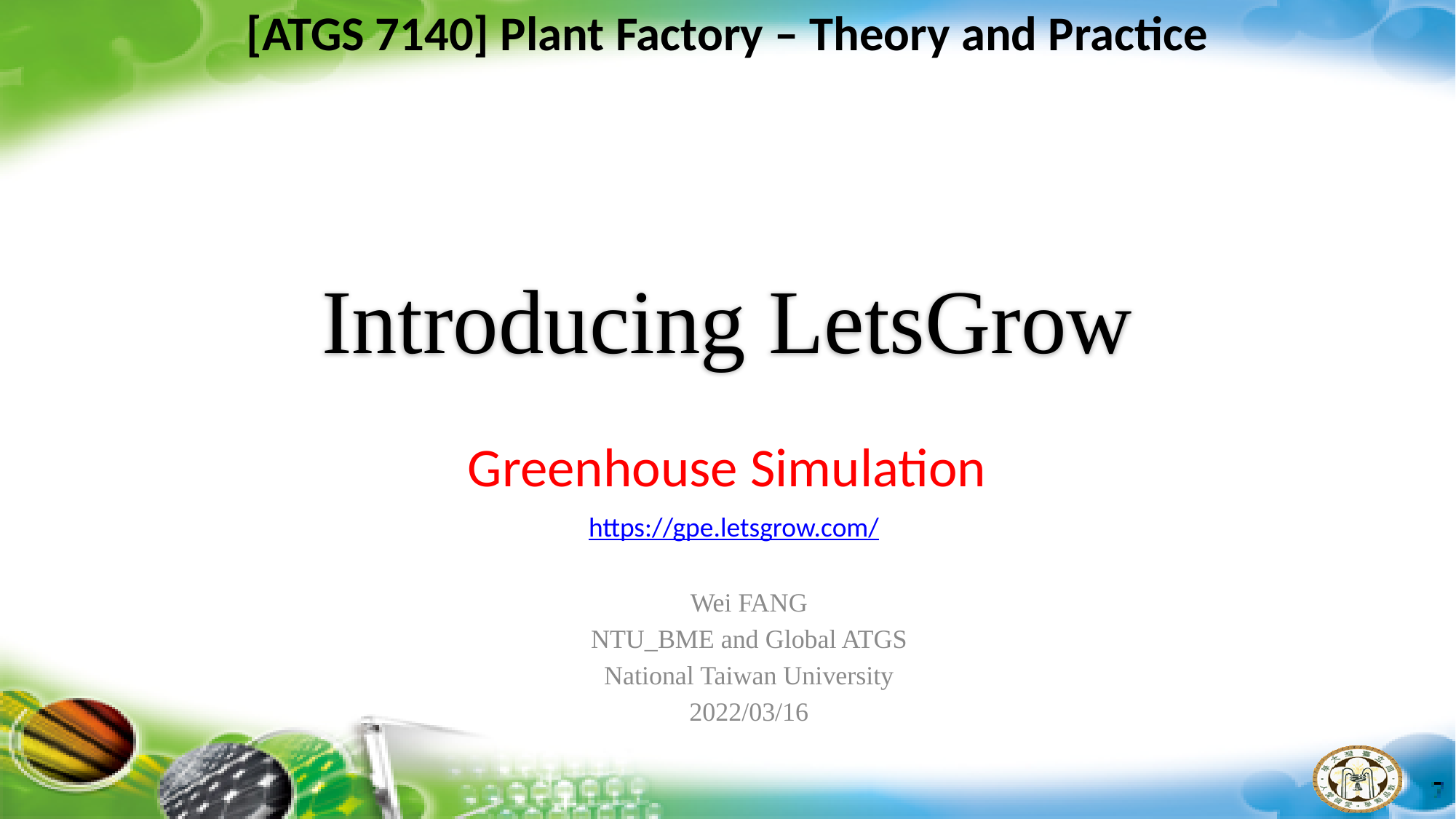

[ATGS 7140] Plant Factory – Theory and Practice
# Introducing LetsGrow
Greenhouse Simulation
https://gpe.letsgrow.com/

Wei FANG
NTU_BME and Global ATGS
National Taiwan University
2022/03/16